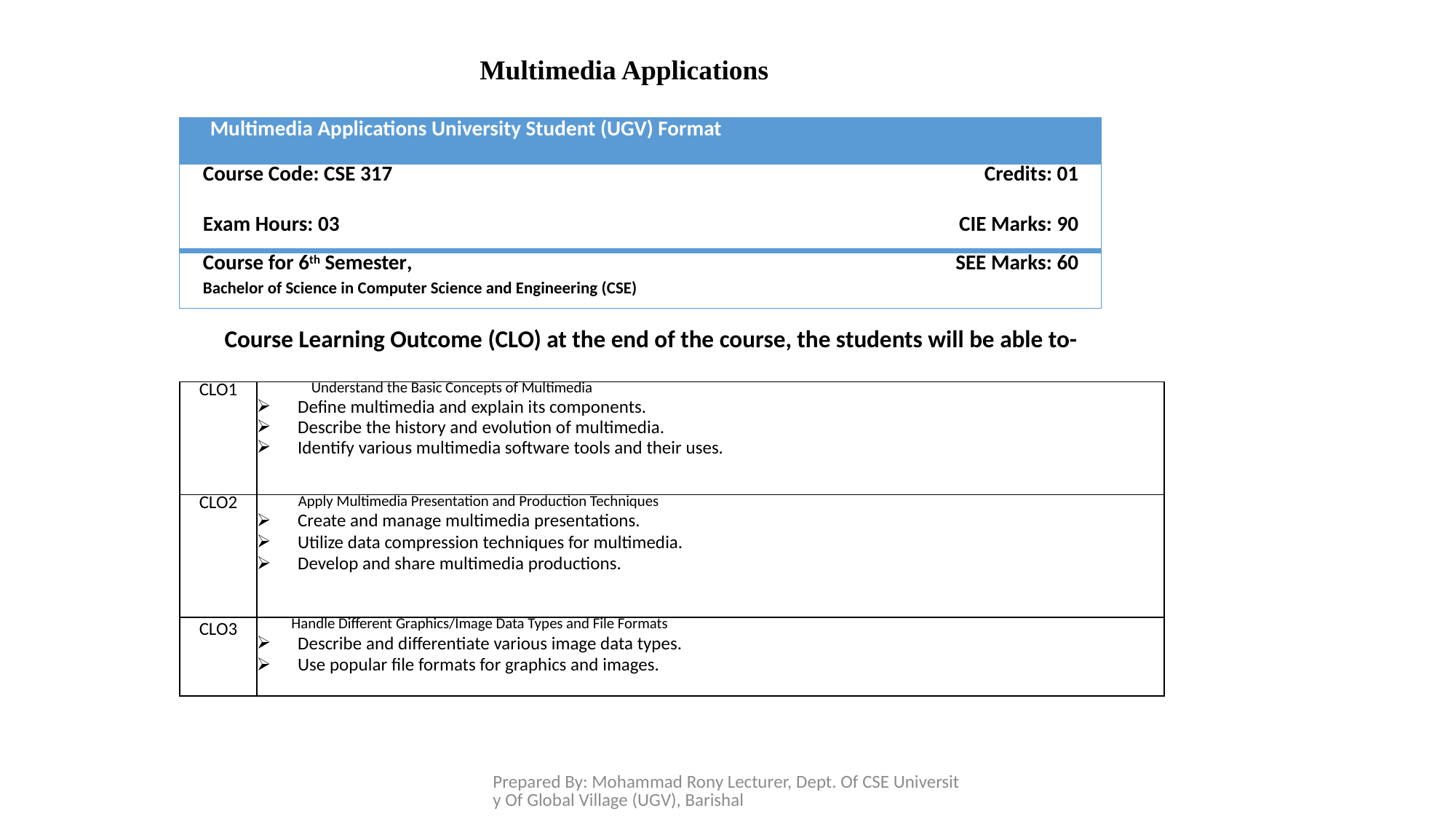

Multimedia Applications
| Multimedia Applications University Student (UGV) Format |  |
| --- | --- |
| Course Code: CSE 317 | Credits: 01 |
| Exam Hours: 03 | CIE Marks: 90 |
| Course for 6th Semester, Bachelor of Science in Computer Science and Engineering (CSE) | SEE Marks: 60 |
Course Learning Outcome (CLO) at the end of the course, the students will be able to-

| CLO1 | Understand the Basic Concepts of Multimedia Define multimedia and explain its components. Describe the history and evolution of multimedia. Identify various multimedia software tools and their uses. |
| --- | --- |
| CLO2 | Apply Multimedia Presentation and Production Techniques Create and manage multimedia presentations. Utilize data compression techniques for multimedia. Develop and share multimedia productions. |
| CLO3 | Handle Different Graphics/Image Data Types and File Formats Describe and differentiate various image data types. Use popular file formats for graphics and images. |
Prepared By: Mohammad Rony Lecturer, Dept. Of CSE University Of Global Village (UGV), Barishal